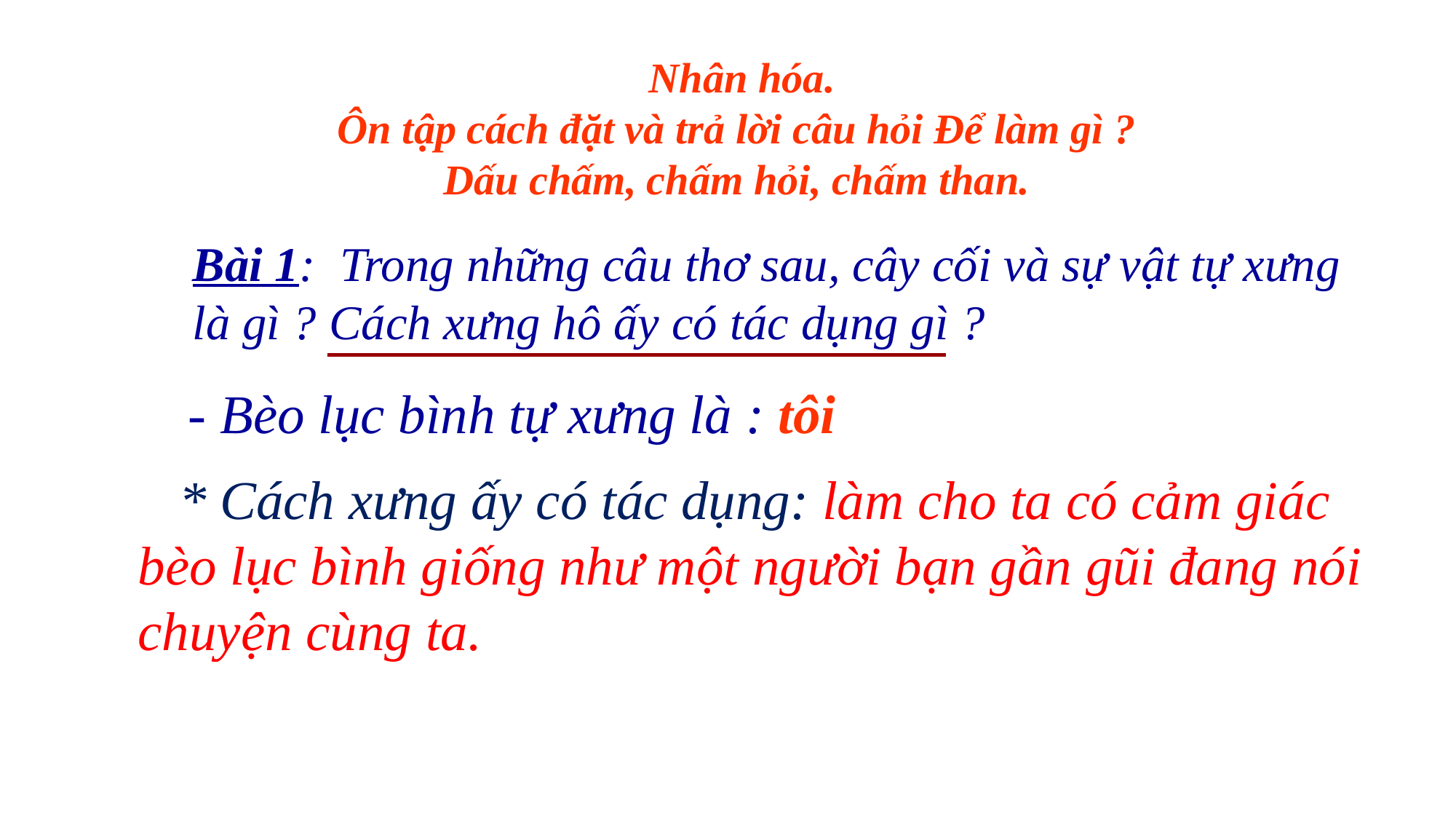

Nhân hóa.
Ôn tập cách đặt và trả lời câu hỏi Để làm gì ?
Dấu chấm, chấm hỏi, chấm than.
Bài 1:  Trong những câu thơ sau, cây cối và sự vật tự xưng
là gì ? Cách xưng hô ấy có tác dụng gì ?

- Bèo lục bình tự xưng là : tôi
   * Cách xưng ấy có tác dụng: làm cho ta có cảm giác bèo lục bình giống như một người bạn gần gũi đang nói chuyện cùng ta.